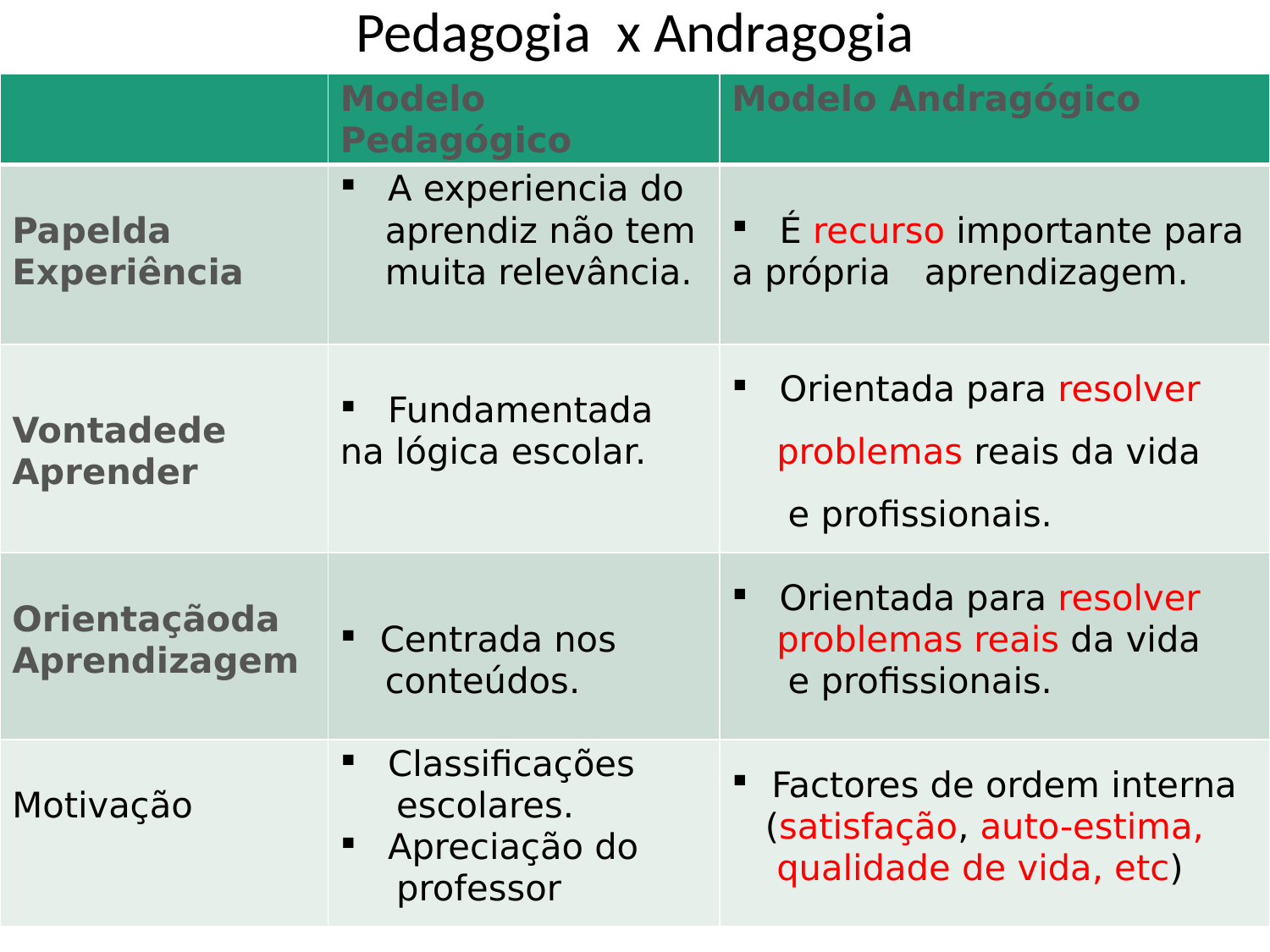

# Pedagogia  x Andragogia
|  | Modelo Pedagógico | Modelo Andragógico |
| --- | --- | --- |
| Papel da Experiência | A experiencia do aprendiz não tem muita relevância. | É recurso importante para a própria aprendizagem. |
| Vontade de Aprender | Fundamentada na lógica escolar. | Orientada para resolver problemas reais da vida e profissionais. |
| Orientação da Aprendizagem | Centrada nos conteúdos. | Orientada para resolver problemas reais da vida e profissionais. |
| Motivação | Classificações escolares. Apreciação do professor | Factores de ordem interna (satisfação, auto-estima, qualidade de vida, etc) |